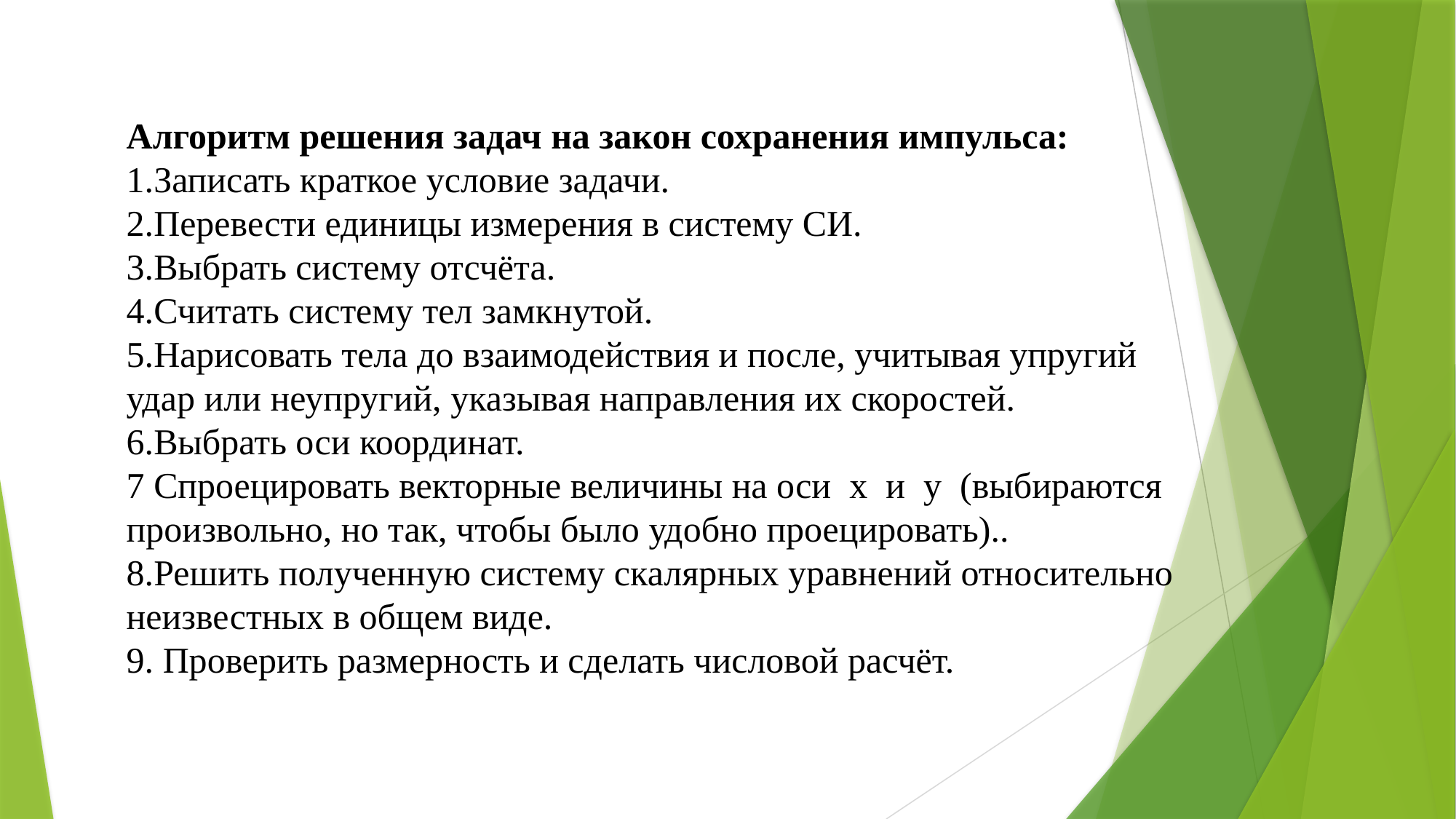

Алгоритм решения задач на закон сохранения импульса:
1.Записать краткое условие задачи.
2.Перевести единицы измерения в систему СИ.
3.Выбрать систему отсчёта.
4.Считать систему тел замкнутой.
5.Нарисовать тела до взаимодействия и после, учитывая упругий удар или неупругий, указывая направления их скоростей.
6.Выбрать оси координат.
7 Спроецировать векторные величины на оси  х  и  у  (выбираются произвольно, но так, чтобы было удобно проецировать)..
8.Решить полученную систему скалярных уравнений относительно неизвестных в общем виде.
9. Проверить размерность и сделать числовой расчёт.